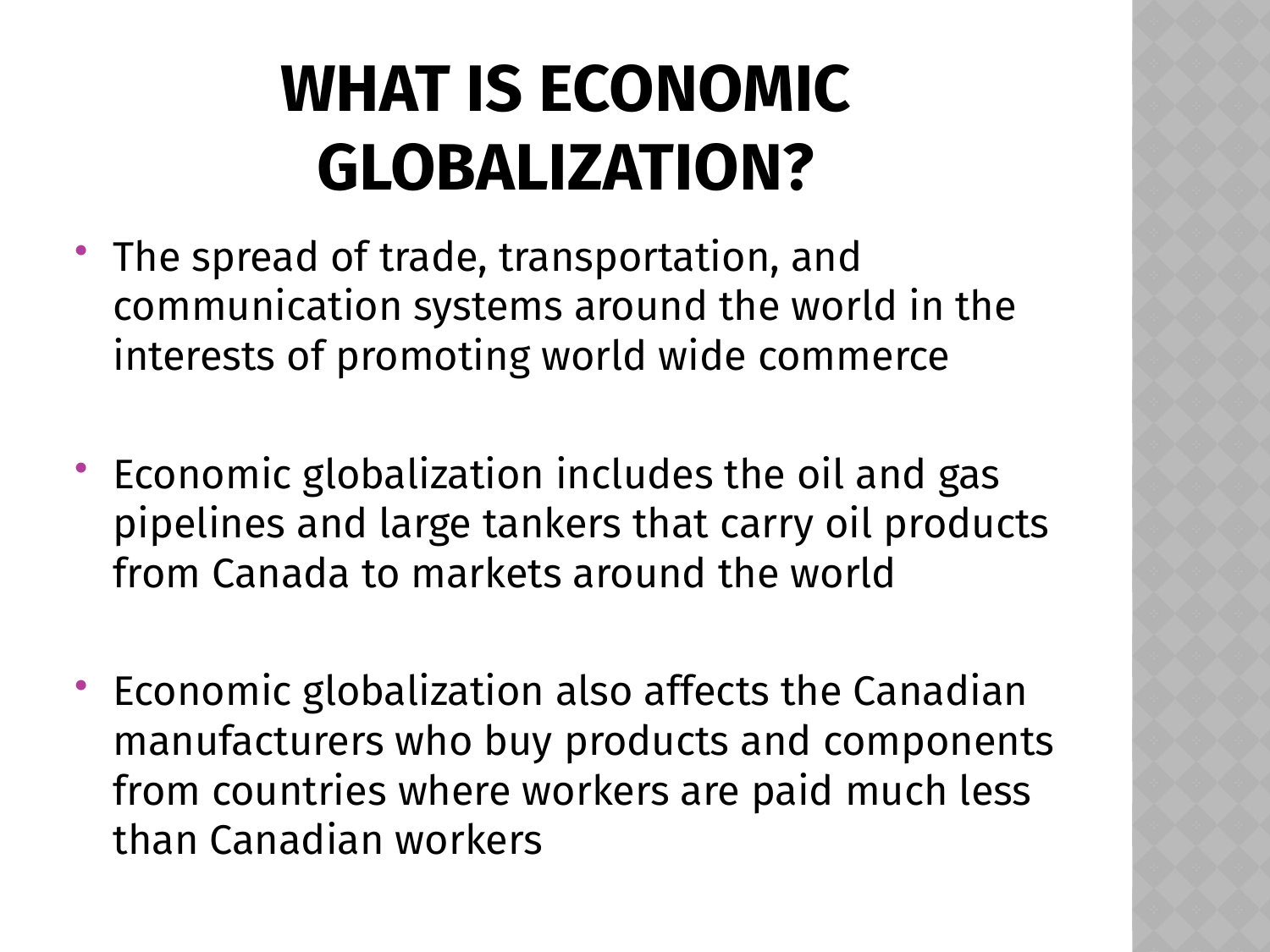

# What is Economic globalization?
The spread of trade, transportation, and communication systems around the world in the interests of promoting world wide commerce

Economic globalization includes the oil and gas pipelines and large tankers that carry oil products from Canada to markets around the world

Economic globalization also affects the Canadian manufacturers who buy products and components from countries where workers are paid much less than Canadian workers